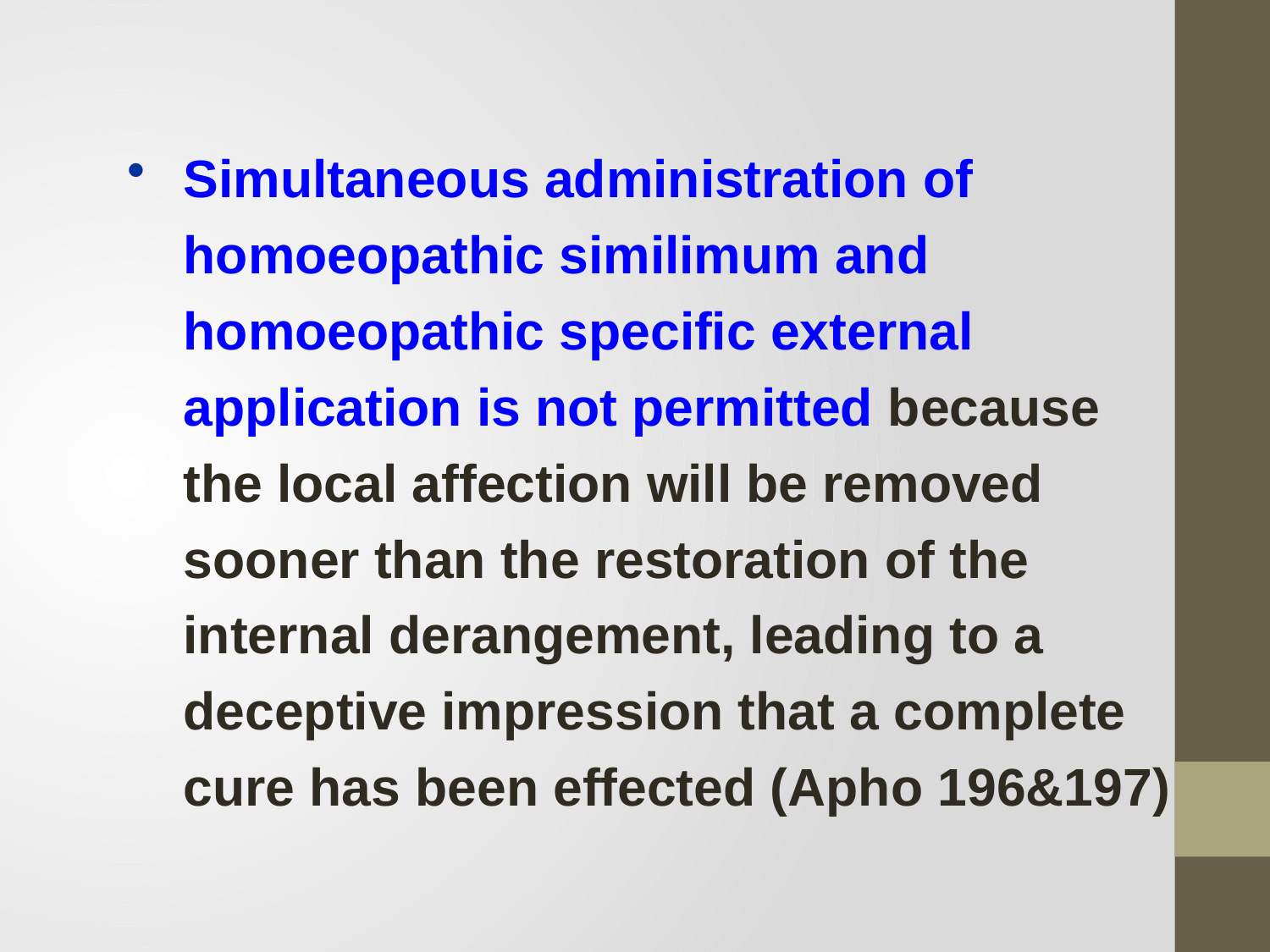

Simultaneous administration of homoeopathic similimum and homoeopathic specific external application is not permitted because the local affection will be removed sooner than the restoration of the internal derangement, leading to a deceptive impression that a complete cure has been effected (Apho 196&197)